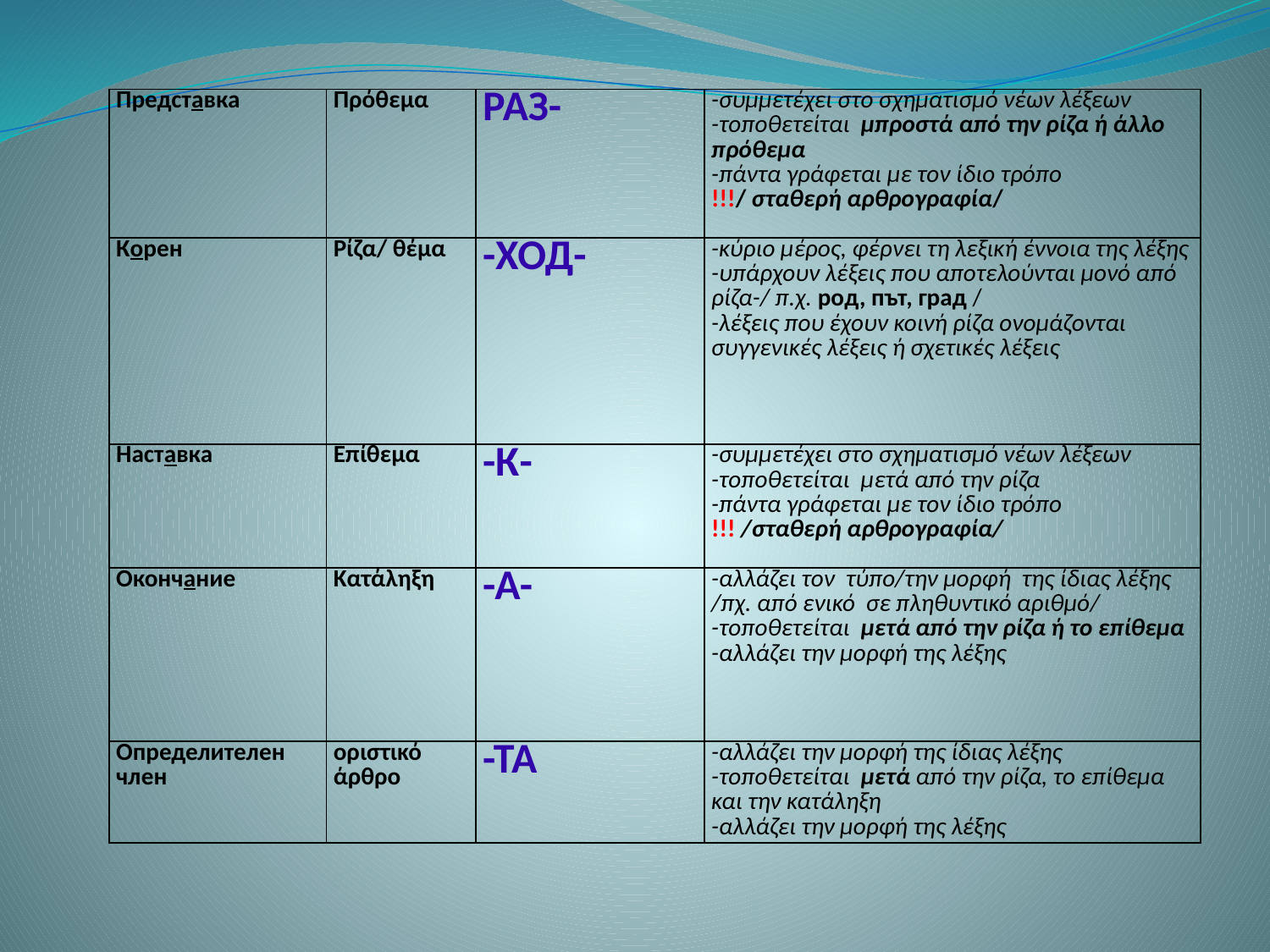

| Представка | Πρόθεμα | РАЗ- | -συμμετέχει στο σχηματισμό νέων λέξεων -τοποθετείται μπροστά από την ρίζα ή άλλο πρόθεμα -πάντα γράφεται με τον ίδιο τρόπο !!!/ σταθερή αρθρογραφία/ |
| --- | --- | --- | --- |
| Корен | Ρίζα/ θέμα | -ХОД- | -κύριο μέρος, φέρνει τη λεξική έννοια της λέξης -υπάρχουν λέξεις που αποτελούνται μονό από ρίζα-/ π.χ. род, път, град / -λέξεις που έχουν κοινή ρίζα ονομάζονται συγγενικές λέξεις ή σχετικές λέξεις |
| Наставка | Επίθεμα | -К- | -συμμετέχει στο σχηματισμό νέων λέξεων -τοποθετείται μετά από την ρίζα -πάντα γράφεται με τον ίδιο τρόπο !!! /σταθερή αρθρογραφία/ |
| Окончание | Κατάληξη | -А- | -αλλάζει τον τύπο/την μορφή της ίδιας λέξης /πχ. από ενικό σε πληθυντικό αριθμό/ -τοποθετείται μετά από την ρίζα ή το επίθεμα -αλλάζει την μορφή της λέξης |
| Определителен член | οριστικό άρθρο | -ТА | -αλλάζει την μορφή της ίδιας λέξης -τοποθετείται μετά από την ρίζα, το επίθεμα και την κατάληξη -αλλάζει την μορφή της λέξης |